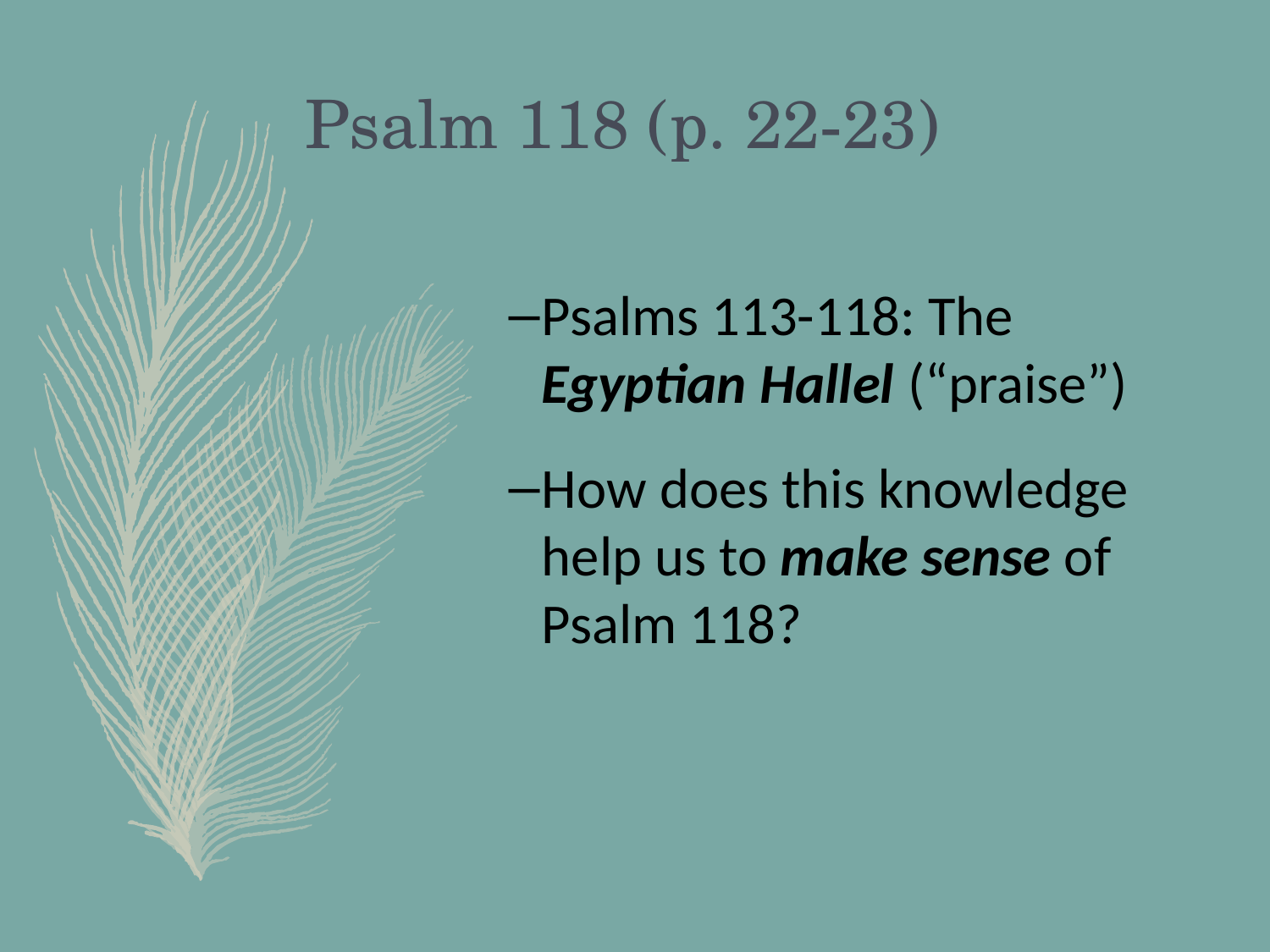

# Psalm 118 (p. 22-23)
Psalms 113-118: The Egyptian Hallel (“praise”)
How does this knowledge help us to make sense of Psalm 118?